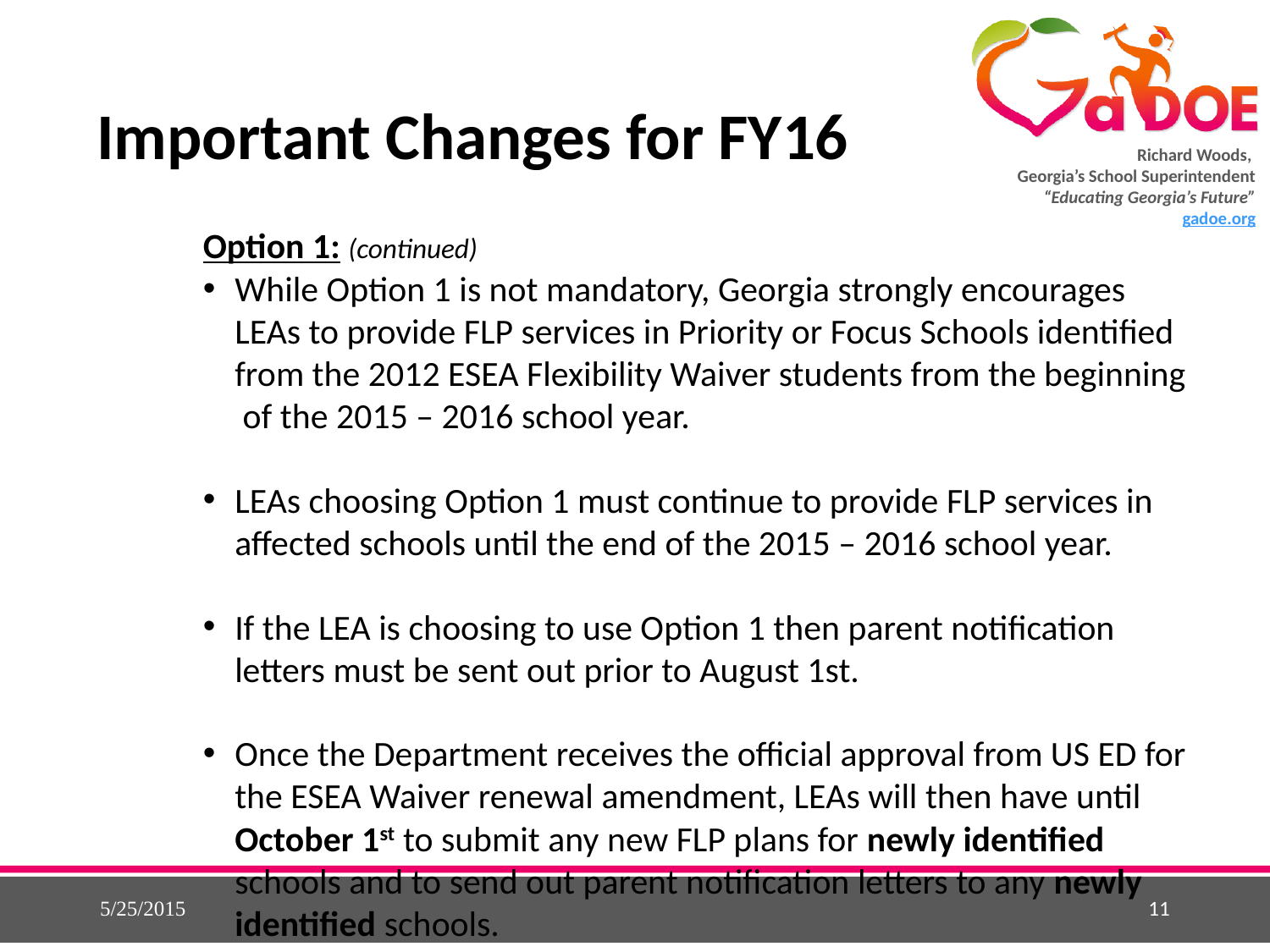

# Important Changes for FY16
Option 1: (continued)
While Option 1 is not mandatory, Georgia strongly encourages LEAs to provide FLP services in Priority or Focus Schools identified from the 2012 ESEA Flexibility Waiver students from the beginning  of the 2015 – 2016 school year.

LEAs choosing Option 1 must continue to provide FLP services in affected schools until the end of the 2015 – 2016 school year.

If the LEA is choosing to use Option 1 then parent notification letters must be sent out prior to August 1st.

Once the Department receives the official approval from US ED for the ESEA Waiver renewal amendment, LEAs will then have until October 1st to submit any new FLP plans for newly identified schools and to send out parent notification letters to any newly identified schools.
5/25/2015
11